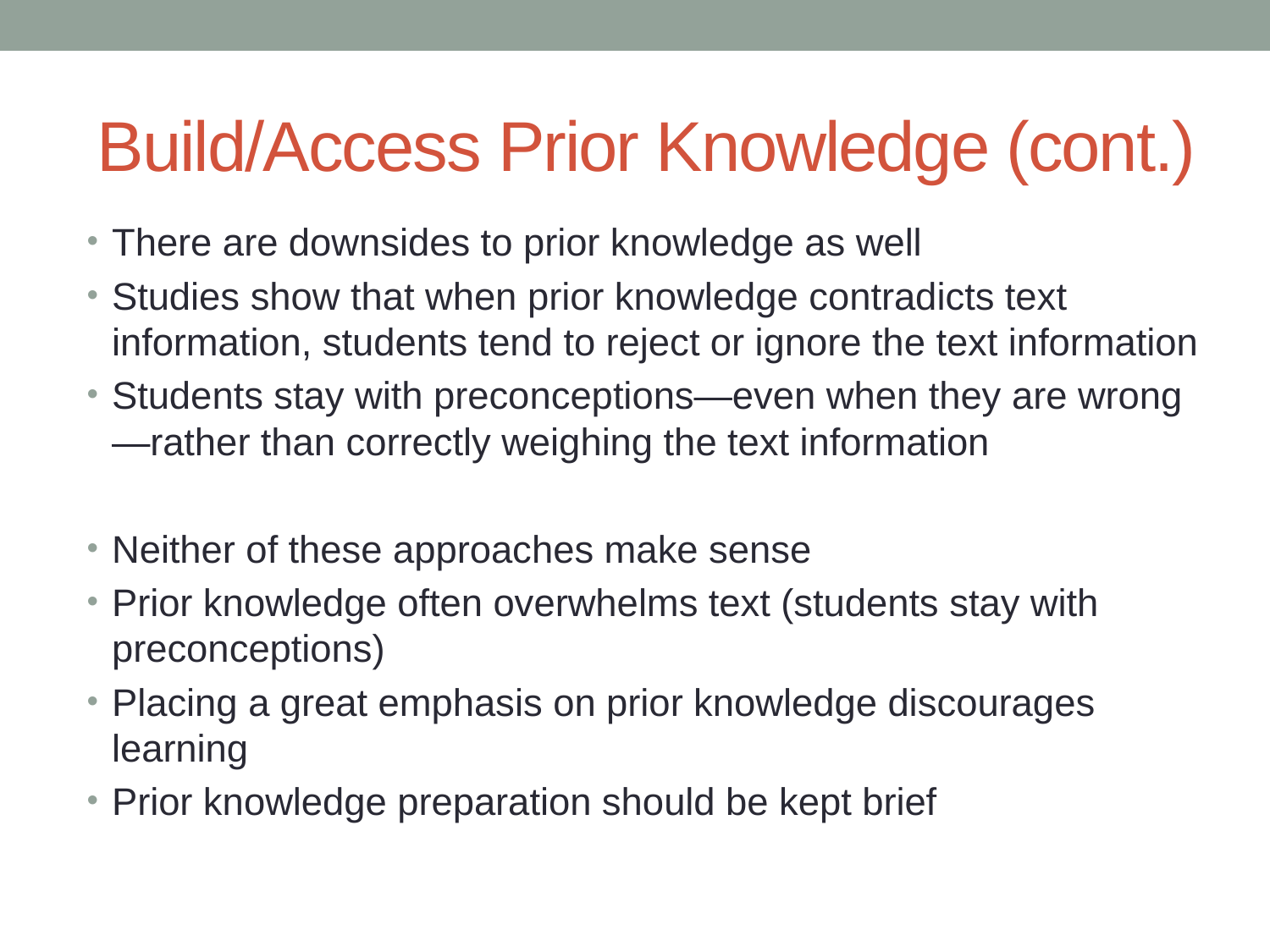

# Build/Access Prior Knowledge (cont.)
There are downsides to prior knowledge as well
Studies show that when prior knowledge contradicts text information, students tend to reject or ignore the text information
Students stay with preconceptions—even when they are wrong—rather than correctly weighing the text information

Neither of these approaches make sense
Prior knowledge often overwhelms text (students stay with preconceptions)
Placing a great emphasis on prior knowledge discourages learning
Prior knowledge preparation should be kept brief